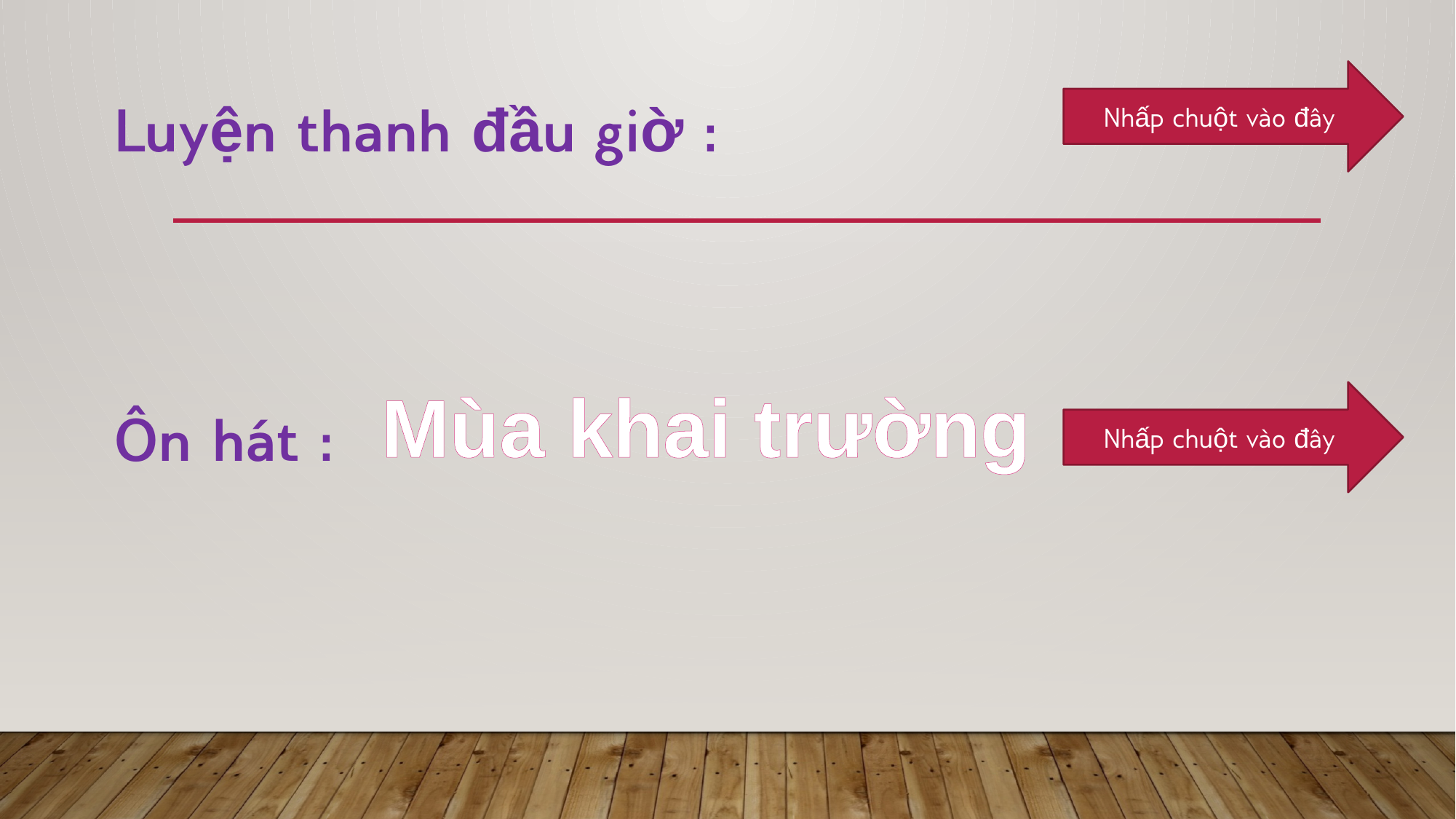

Nhấp chuột vào đây
Luyện thanh đầu giờ :
Mùa khai trường
Nhấp chuột vào đây
Ôn hát :